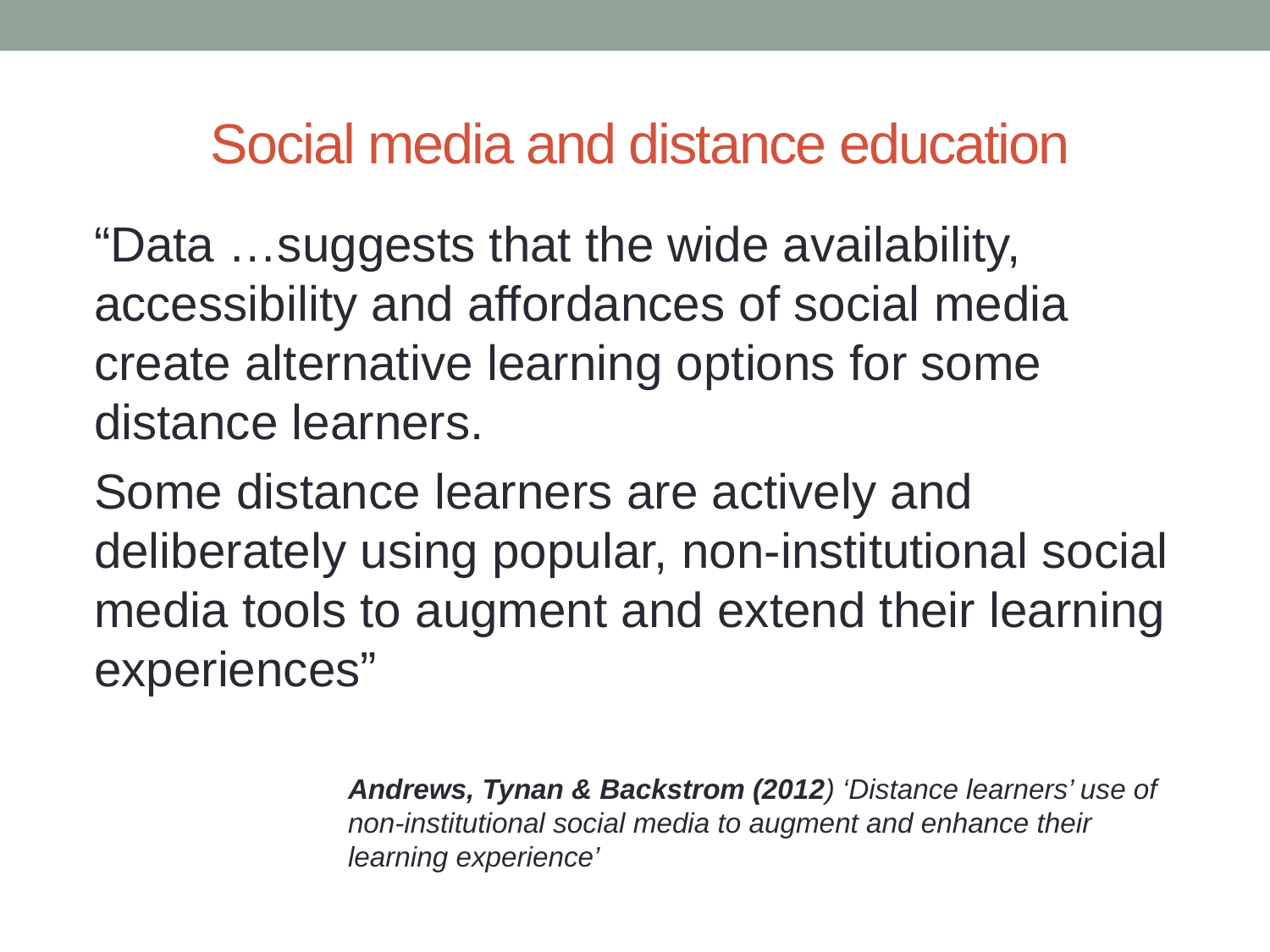

# Social media and distance education
“Data …suggests that the wide availability, accessibility and affordances of social media create alternative learning options for some distance learners.
Some distance learners are actively and deliberately using popular, non-institutional social media tools to augment and extend their learning experiences”

		Andrews, Tynan & Backstrom (2012) ‘Distance learners’ use of 		non-institutional social media to augment and enhance their 			learning experience’